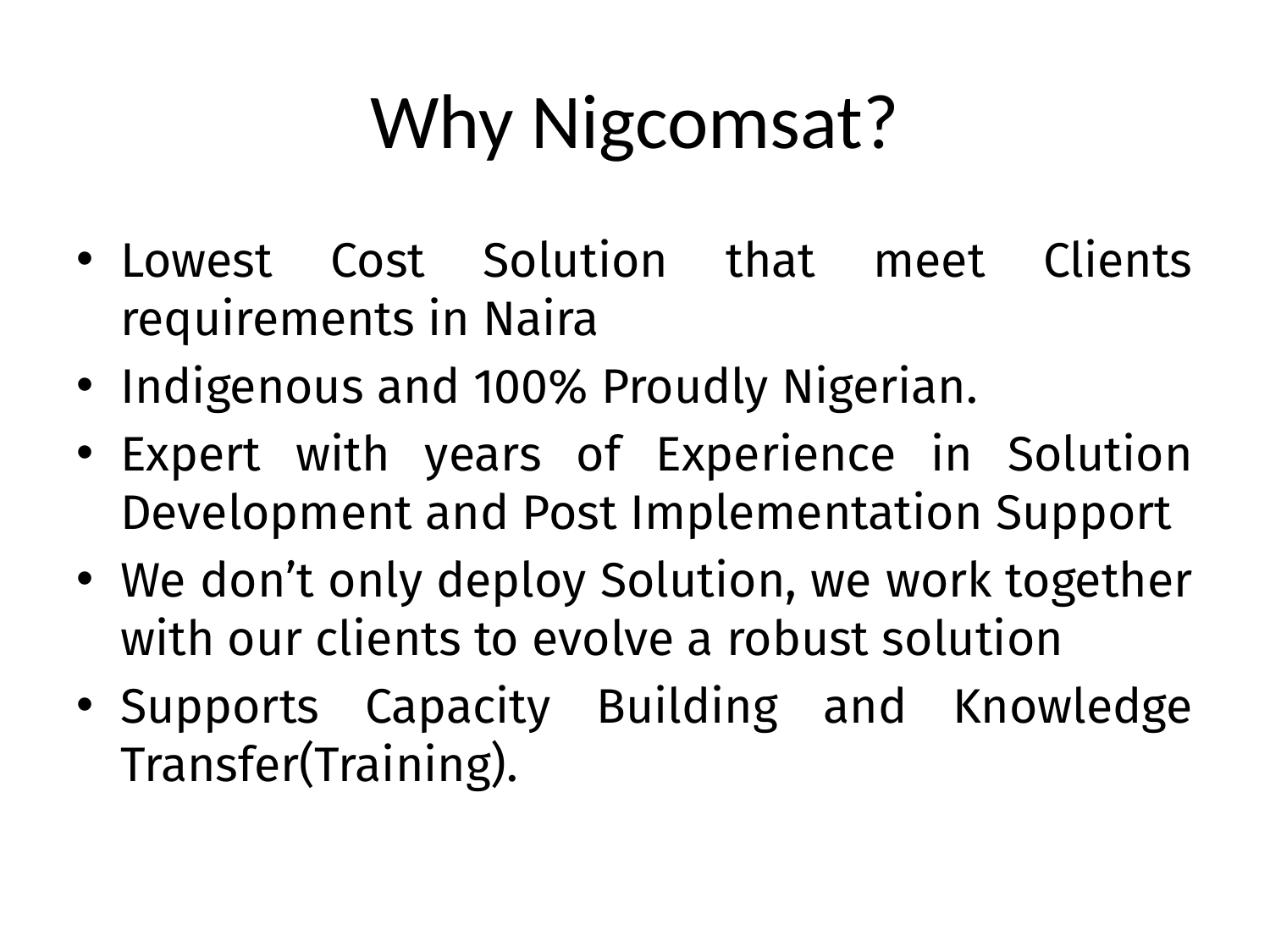

# Why Nigcomsat?
Lowest Cost Solution that meet Clients requirements in Naira
Indigenous and 100% Proudly Nigerian.
Expert with years of Experience in Solution Development and Post Implementation Support
We don’t only deploy Solution, we work together with our clients to evolve a robust solution
Supports Capacity Building and Knowledge Transfer(Training).